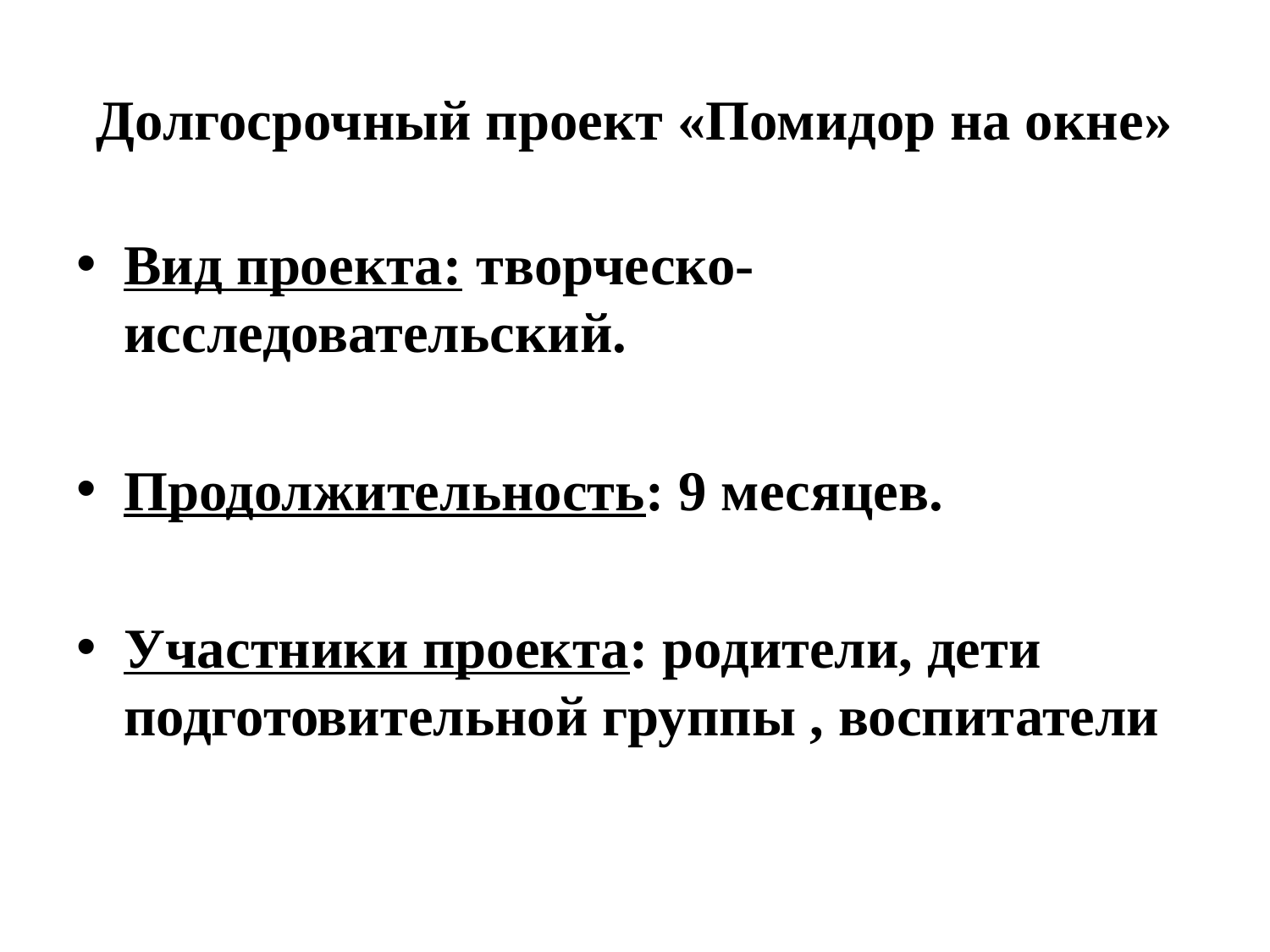

# Долгосрочный проект «Помидор на окне»
Вид проекта: творческо-исследовательский.

Продолжительность: 9 месяцев.

Участники проекта: родители, дети подготовительной группы , воспитатели